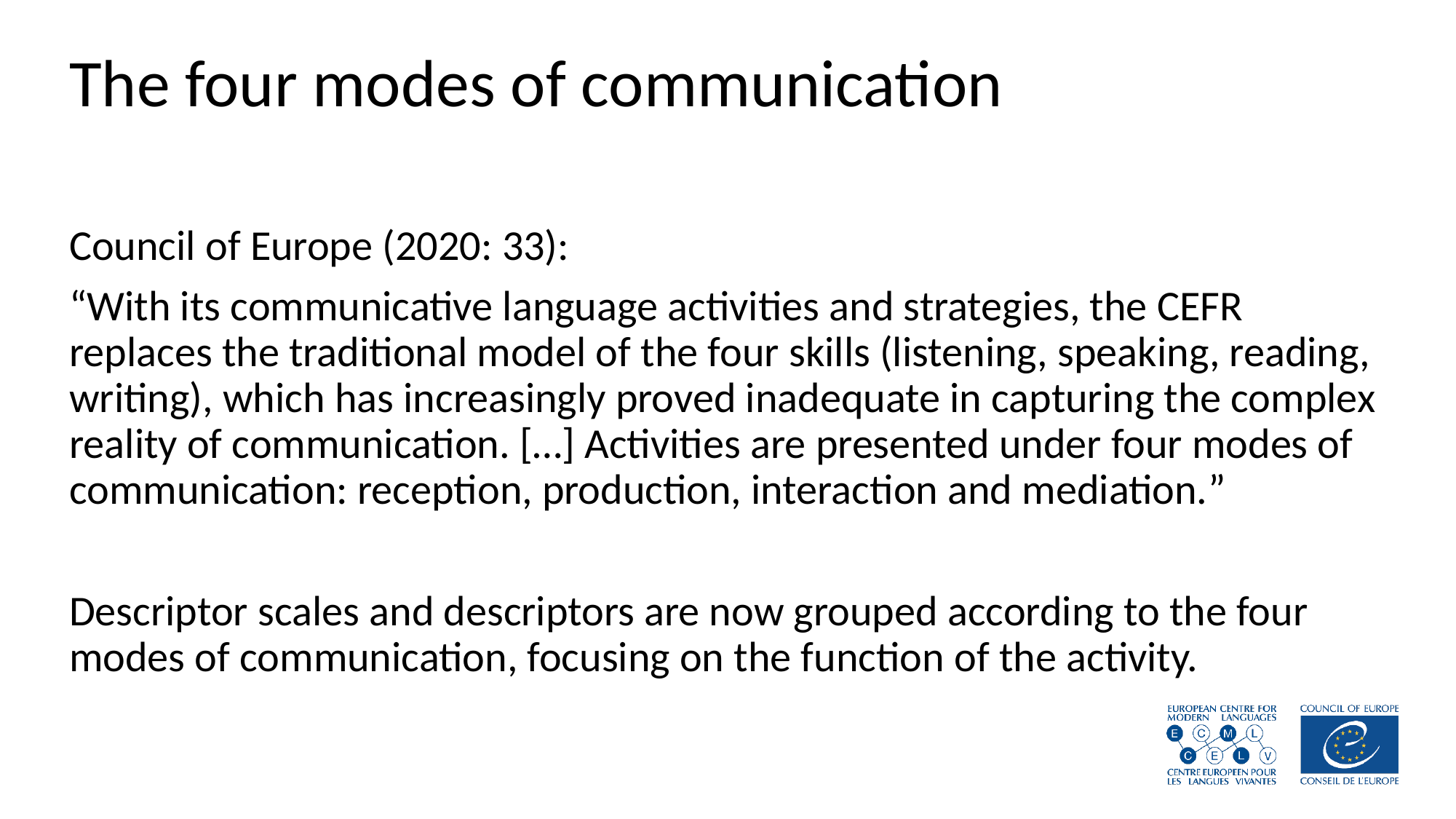

# The four modes of communication
Council of Europe (2020: 33):
“With its communicative language activities and strategies, the CEFR replaces the traditional model of the four skills (listening, speaking, reading, writing), which has increasingly proved inadequate in capturing the complex reality of communication. […] Activities are presented under four modes of communication: reception, production, interaction and mediation.”

Descriptor scales and descriptors are now grouped according to the four modes of communication, focusing on the function of the activity.